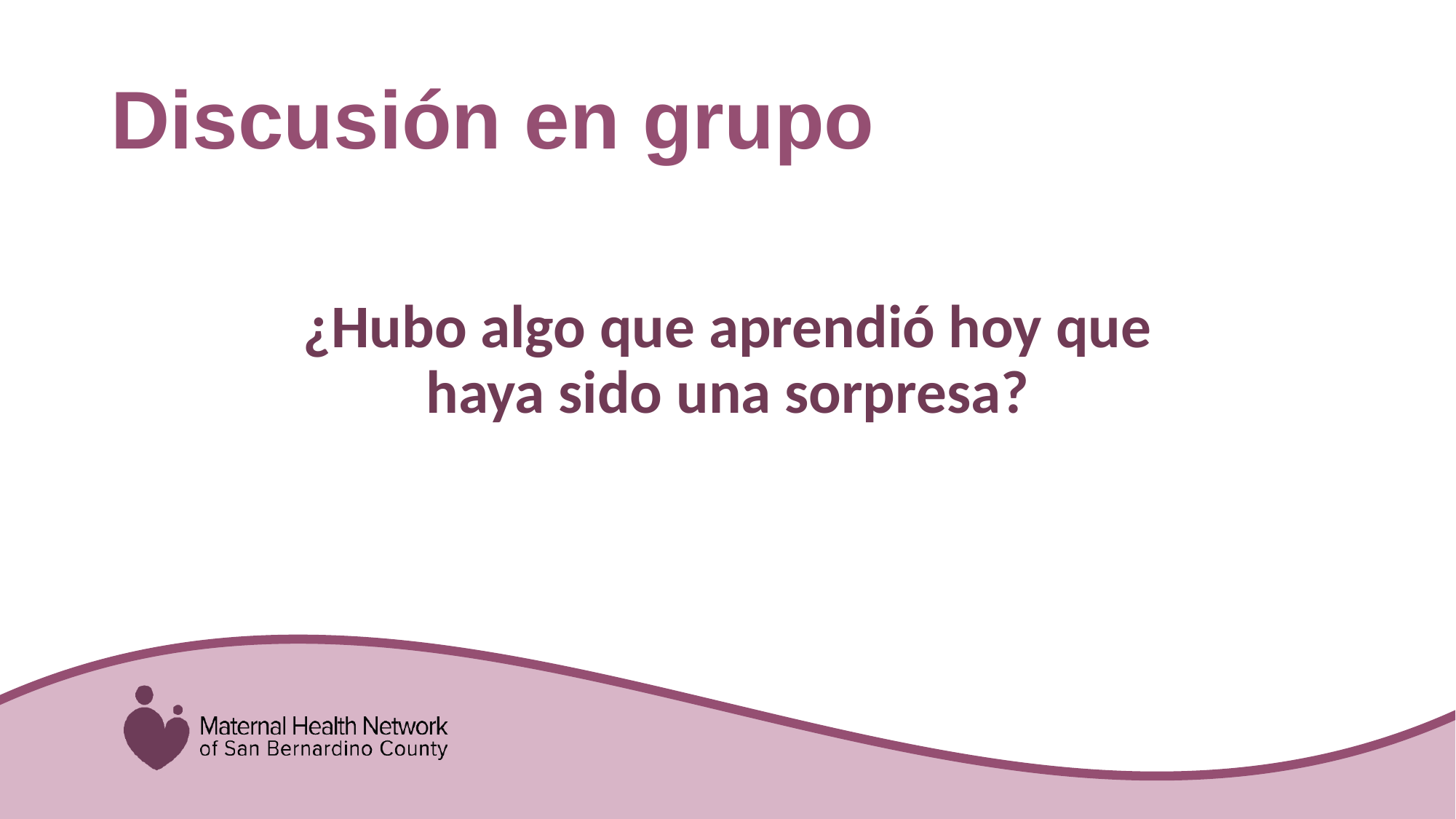

# Discusión en grupo

¿Hubo algo que aprendió hoy que haya sido una sorpresa?